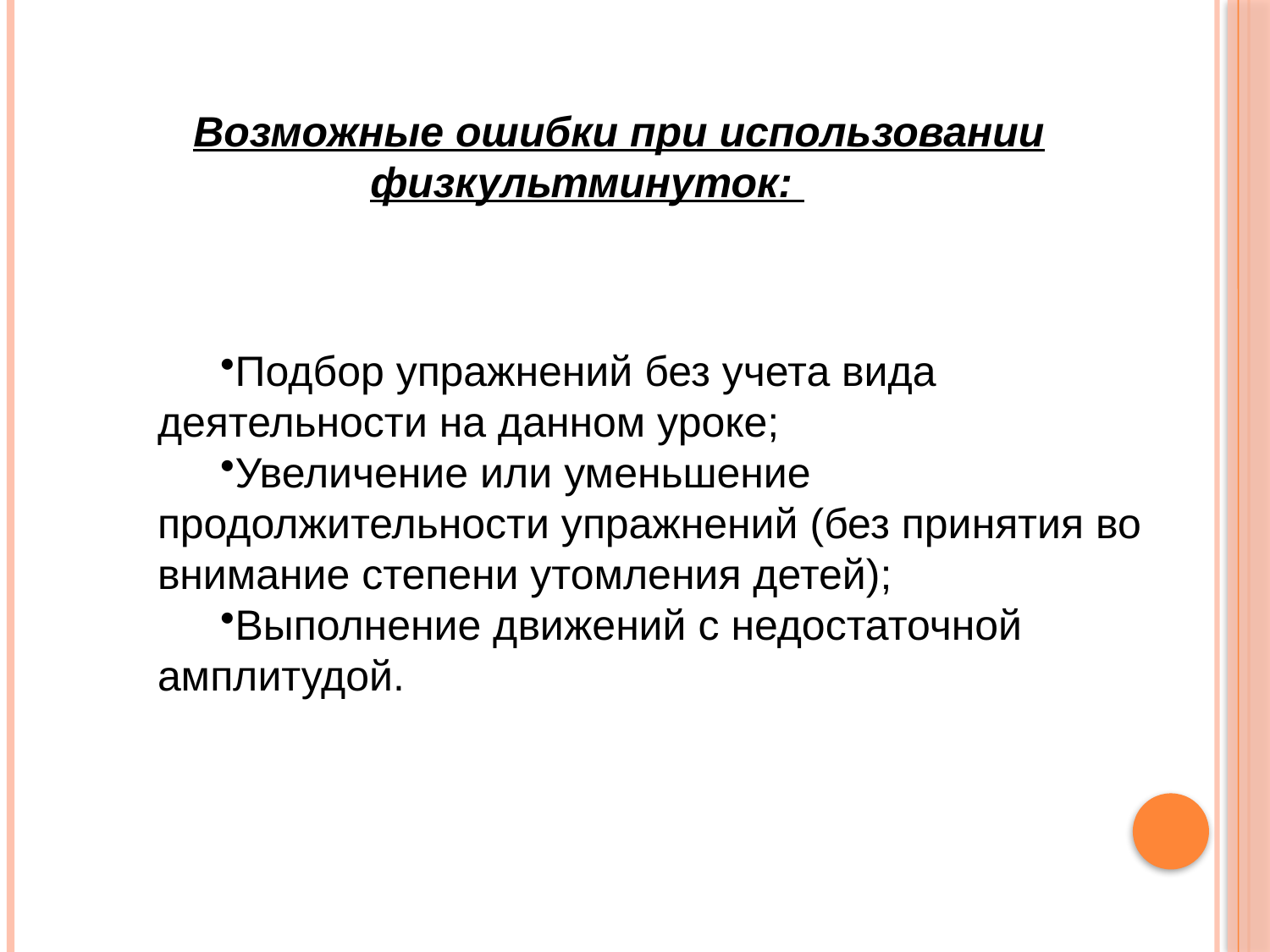

Возможные ошибки при использовании физкультминуток:
Подбор упражнений без учета вида деятельности на данном уроке;
Увеличение или уменьшение продолжительности упражнений (без принятия во внимание степени утомления детей);
Выполнение движений с недостаточной амплитудой.